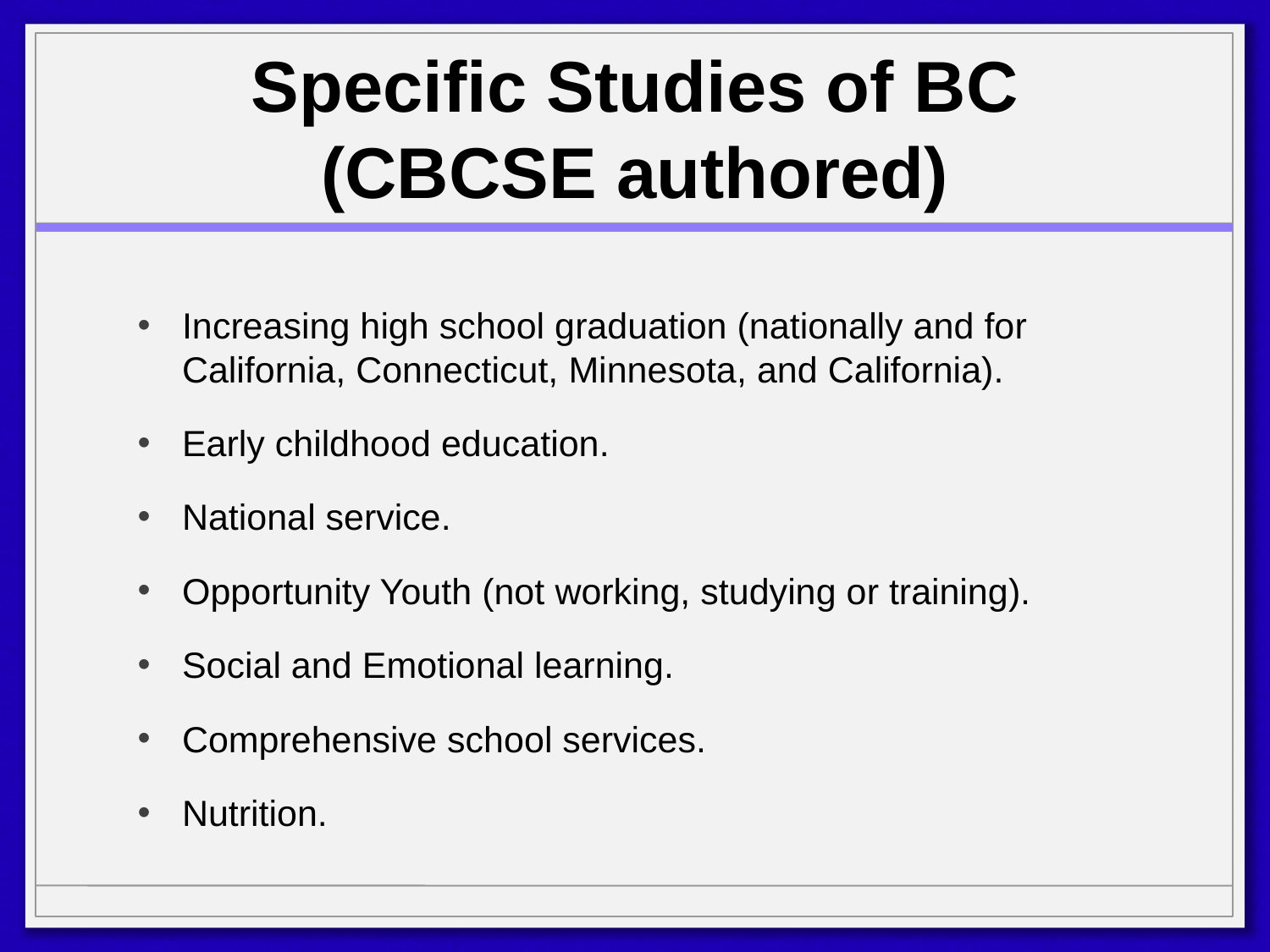

# Specific Studies of BC (CBCSE authored)
Increasing high school graduation (nationally and for California, Connecticut, Minnesota, and California).
Early childhood education.
National service.
Opportunity Youth (not working, studying or training).
Social and Emotional learning.
Comprehensive school services.
Nutrition.